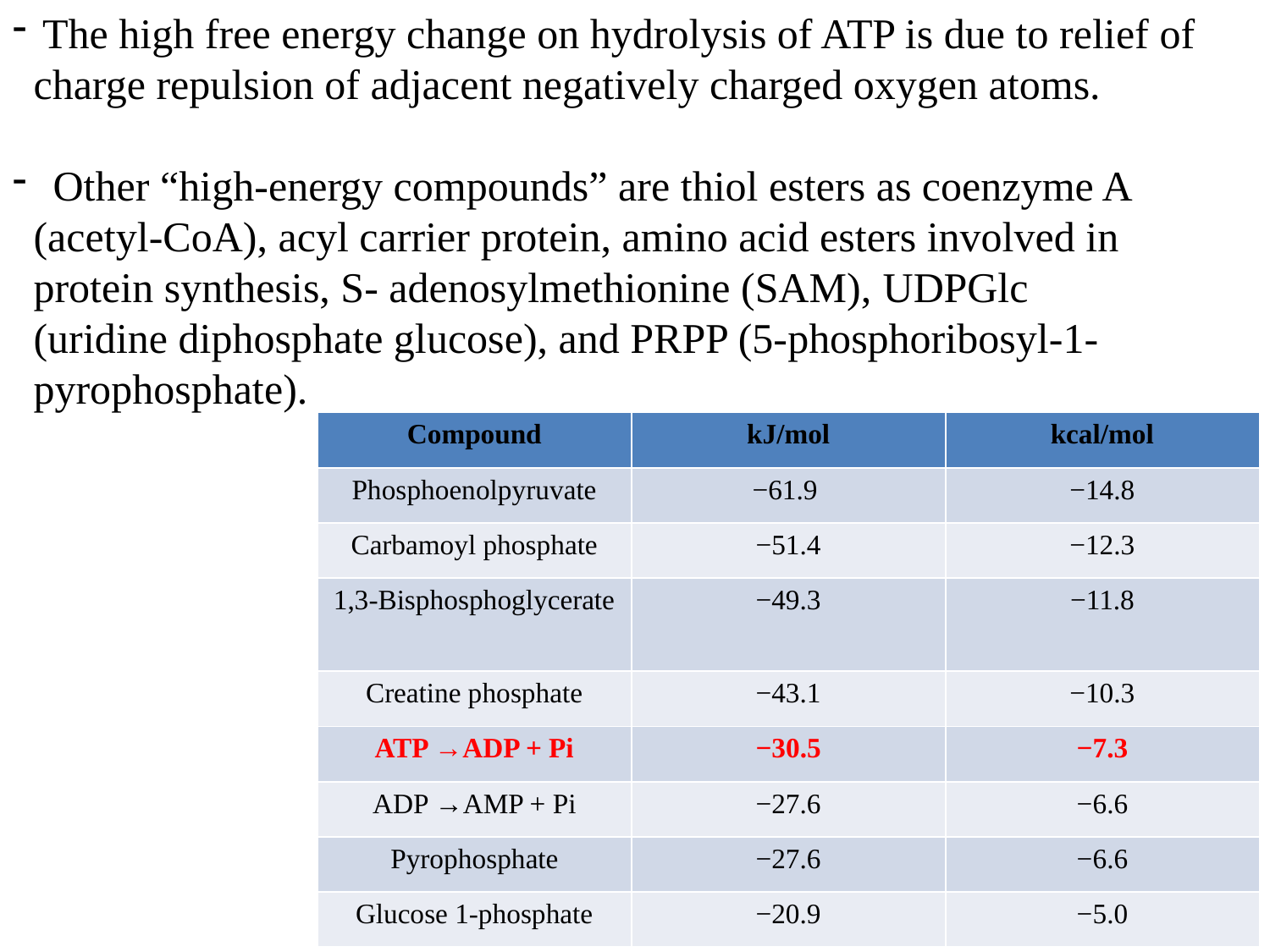

The high free energy change on hydrolysis of ATP is due to relief of
  charge repulsion of adjacent negatively charged oxygen atoms.

 Other “high-energy compounds” are thiol esters as coenzyme A
  (acetyl-CoA), acyl carrier protein, amino acid esters involved in
  protein synthesis, S- adenosylmethionine (SAM), UDPGlc
  (uridine diphosphate glucose), and PRPP (5-phosphoribosyl-1-
  pyrophosphate).
| Compound | kJ/mol | kcal/mol |
| --- | --- | --- |
| Phosphoenolpyruvate | −61.9 | −14.8 |
| Carbamoyl phosphate | −51.4 | −12.3 |
| 1,3-Bisphosphoglycerate | −49.3 | −11.8 |
| Creatine phosphate | −43.1 | −10.3 |
| ATP →ADP + Pi | −30.5 | −7.3 |
| ADP →AMP + Pi | −27.6 | −6.6 |
| Pyrophosphate | −27.6 | −6.6 |
| Glucose 1-phosphate | −20.9 | −5.0 |